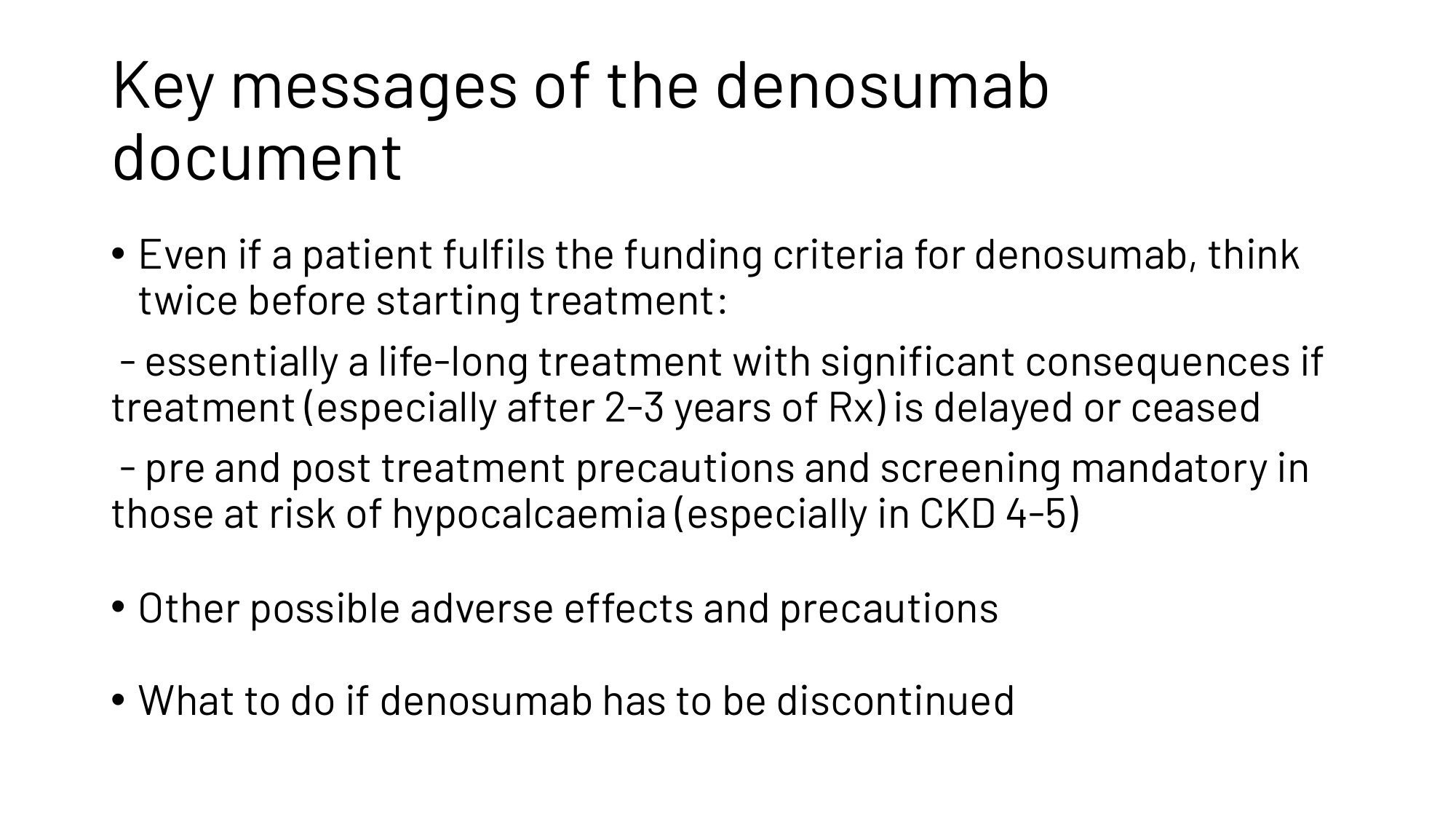

# Key messages of the denosumab document
Even if a patient fulfils the funding criteria for denosumab, think twice before starting treatment:
 - essentially a life-long treatment with significant consequences if treatment (especially after 2-3 years of Rx) is delayed or ceased
 - pre and post treatment precautions and screening mandatory in those at risk of hypocalcaemia (especially in CKD 4-5)

Other possible adverse effects and precautions

What to do if denosumab has to be discontinued